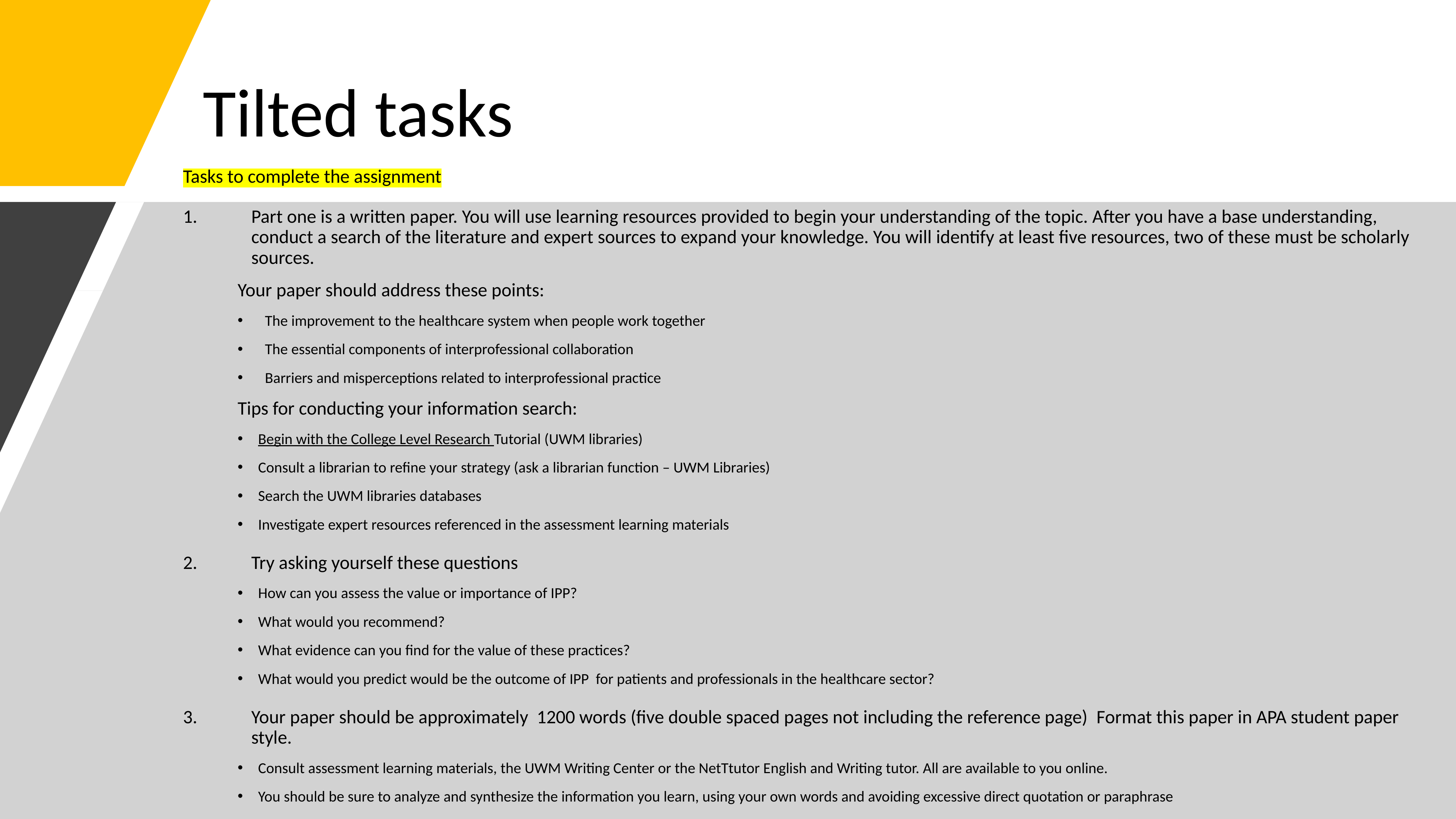

# Tilted tasks
Tasks to complete the assignment
Part one is a written paper. You will use learning resources provided to begin your understanding of the topic. After you have a base understanding, conduct a search of the literature and expert sources to expand your knowledge. You will identify at least five resources, two of these must be scholarly sources.
Your paper should address these points:
The improvement to the healthcare system when people work together
The essential components of interprofessional collaboration
Barriers and misperceptions related to interprofessional practice
Tips for conducting your information search:
Begin with the College Level Research Tutorial (UWM libraries)
Consult a librarian to refine your strategy (ask a librarian function – UWM Libraries)
Search the UWM libraries databases
Investigate expert resources referenced in the assessment learning materials
Try asking yourself these questions
How can you assess the value or importance of IPP?
What would you recommend?
What evidence can you find for the value of these practices?
What would you predict would be the outcome of IPP  for patients and professionals in the healthcare sector?
Your paper should be approximately  1200 words (five double spaced pages not including the reference page)  Format this paper in APA student paper style.
Consult assessment learning materials, the UWM Writing Center or the NetTtutor English and Writing tutor. All are available to you online.
You should be sure to analyze and synthesize the information you learn, using your own words and avoiding excessive direct quotation or paraphrase